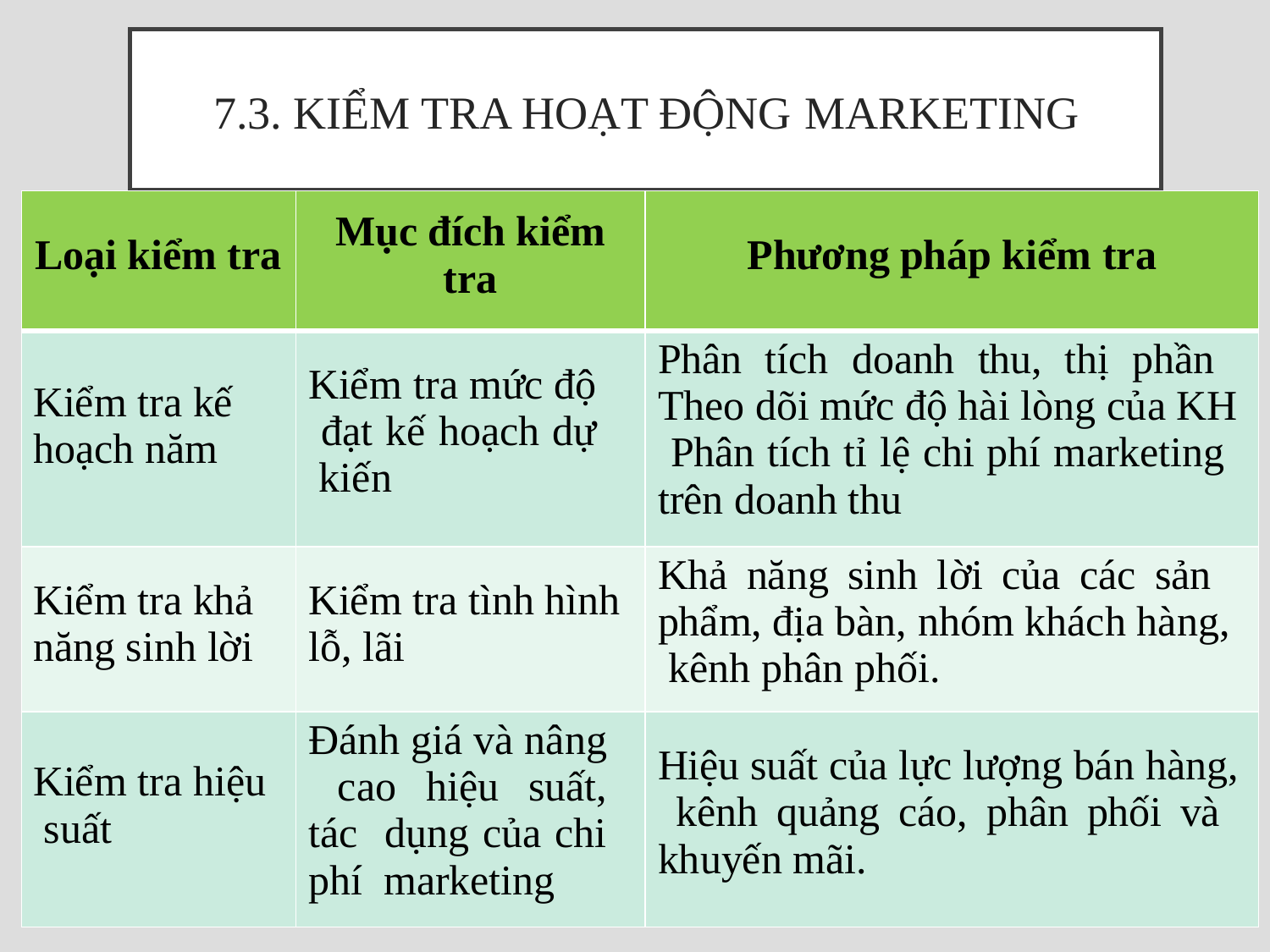

# 7.3. Kiểm tra hoạt động marketing
| Loại kiểm tra | Mục đích kiểm tra | Phương pháp kiểm tra |
| --- | --- | --- |
| Kiểm tra kế hoạch năm | Kiểm tra mức độ đạt kế hoạch dự kiến | Phân tích doanh thu, thị phần Theo dõi mức độ hài lòng của KH Phân tích tỉ lệ chi phí marketing trên doanh thu |
| Kiểm tra khả năng sinh lời | Kiểm tra tình hình lỗ, lãi | Khả năng sinh lời của các sản phẩm, địa bàn, nhóm khách hàng, kênh phân phối. |
| Kiểm tra hiệu suất | Đánh giá và nâng cao hiệu suất, tác dụng của chi phí marketing | Hiệu suất của lực lượng bán hàng, kênh quảng cáo, phân phối và khuyến mãi. |